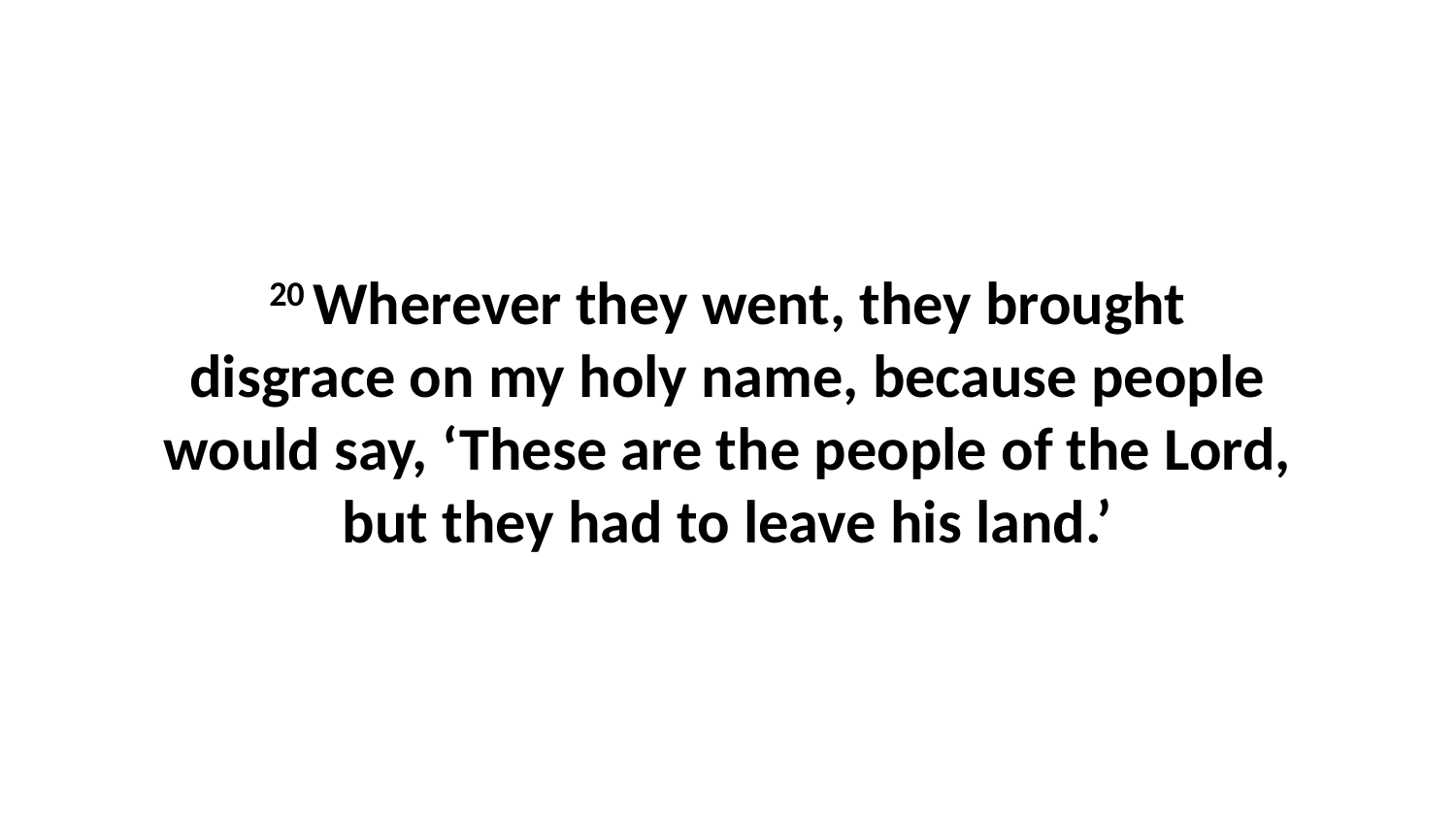

20 Wherever they went, they brought disgrace on my holy name, because people would say, ‘These are the people of the Lord, but they had to leave his land.’